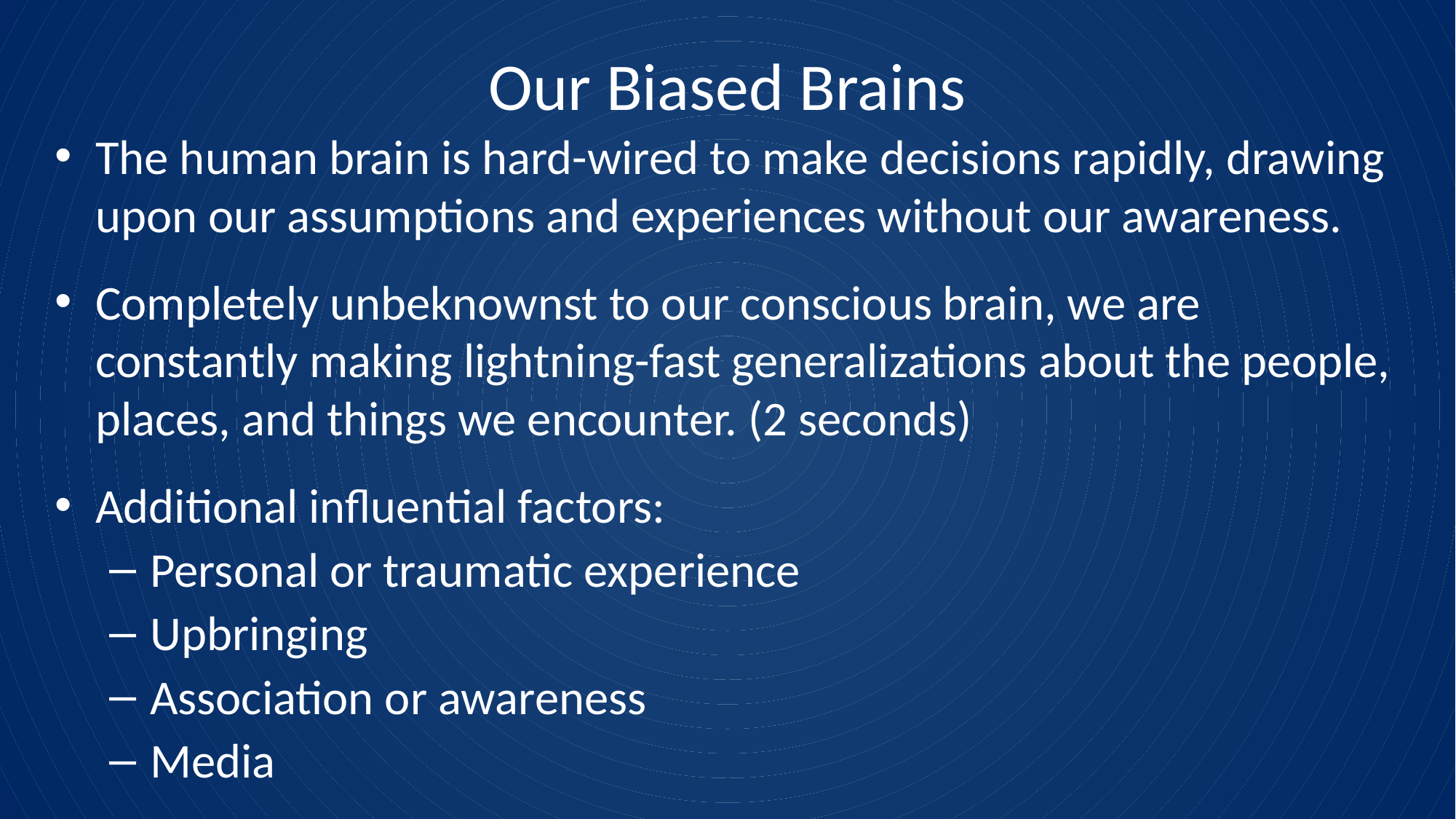

# Our Biased Brains
The human brain is hard-wired to make decisions rapidly, drawing upon our assumptions and experiences without our awareness.

Completely unbeknownst to our conscious brain, we are constantly making lightning-fast generalizations about the people, places, and things we encounter. (2 seconds)

Additional influential factors:
Personal or traumatic experience
Upbringing
Association or awareness
Media